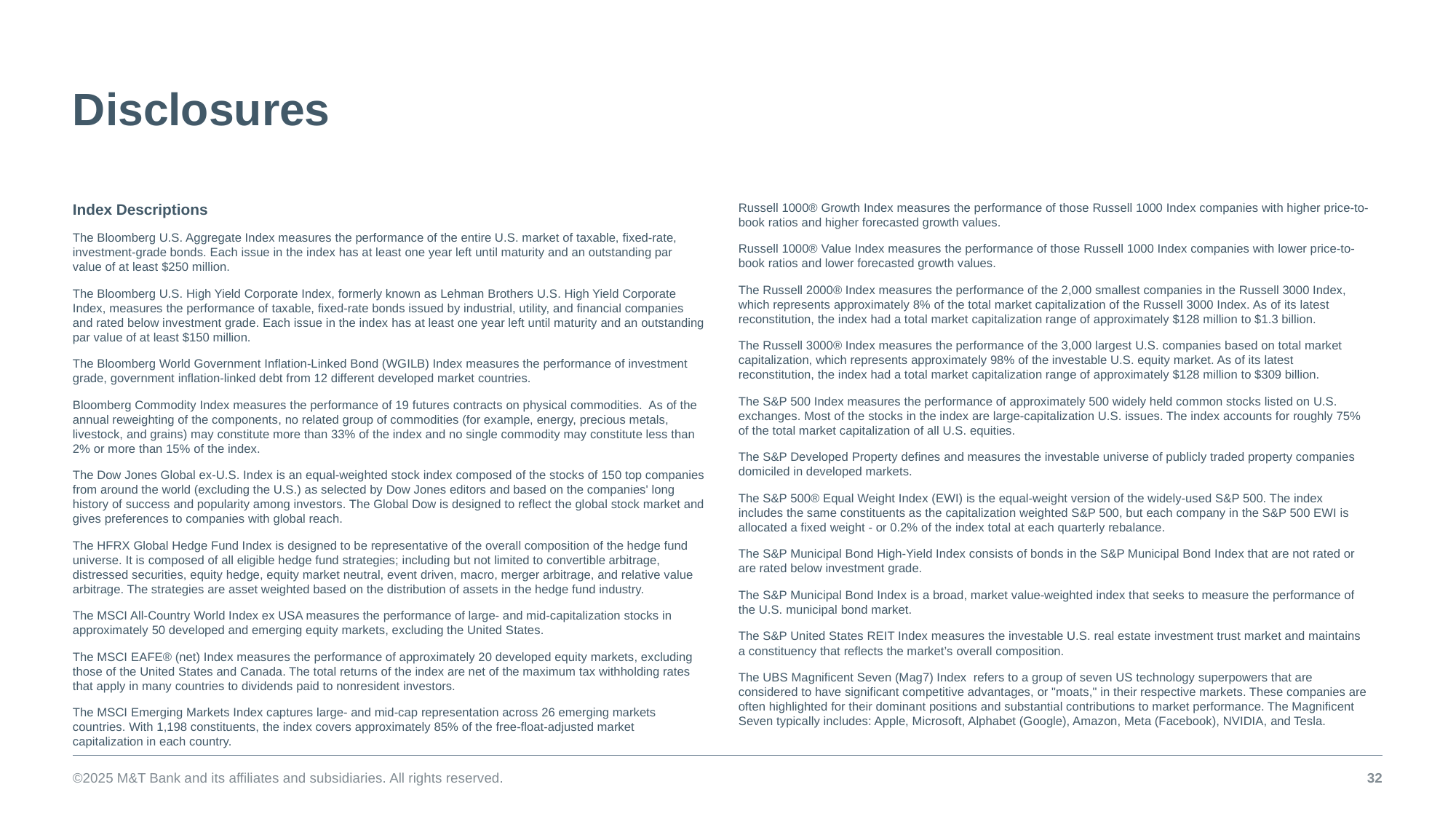

# Disclosures
Index Descriptions
The Bloomberg U.S. Aggregate Index measures the performance of the entire U.S. market of taxable, fixed-rate, investment-grade bonds. Each issue in the index has at least one year left until maturity and an outstanding par value of at least $250 million.
The Bloomberg U.S. High Yield Corporate Index, formerly known as Lehman Brothers U.S. High Yield Corporate Index, measures the performance of taxable, fixed-rate bonds issued by industrial, utility, and financial companies and rated below investment grade. Each issue in the index has at least one year left until maturity and an outstanding par value of at least $150 million.
The Bloomberg World Government Inflation-Linked Bond (WGILB) Index measures the performance of investment grade, government inflation-linked debt from 12 different developed market countries.
Bloomberg Commodity Index measures the performance of 19 futures contracts on physical commodities.  As of the annual reweighting of the components, no related group of commodities (for example, energy, precious metals, livestock, and grains) may constitute more than 33% of the index and no single commodity may constitute less than 2% or more than 15% of the index.
The Dow Jones Global ex-U.S. Index is an equal-weighted stock index composed of the stocks of 150 top companies from around the world (excluding the U.S.) as selected by Dow Jones editors and based on the companies' long history of success and popularity among investors. The Global Dow is designed to reflect the global stock market and gives preferences to companies with global reach.
The HFRX Global Hedge Fund Index is designed to be representative of the overall composition of the hedge fund universe. It is composed of all eligible hedge fund strategies; including but not limited to convertible arbitrage, distressed securities, equity hedge, equity market neutral, event driven, macro, merger arbitrage, and relative value arbitrage. The strategies are asset weighted based on the distribution of assets in the hedge fund industry.
The MSCI All-Country World Index ex USA measures the performance of large- and mid-capitalization stocks in approximately 50 developed and emerging equity markets, excluding the United States.
The MSCI EAFE® (net) Index measures the performance of approximately 20 developed equity markets, excluding those of the United States and Canada. The total returns of the index are net of the maximum tax withholding rates that apply in many countries to dividends paid to nonresident investors.
The MSCI Emerging Markets Index captures large- and mid-cap representation across 26 emerging markets countries. With 1,198 constituents, the index covers approximately 85% of the free-float-adjusted market capitalization in each country.
Russell 1000® Growth Index measures the performance of those Russell 1000 Index companies with higher price-to-book ratios and higher forecasted growth values.
Russell 1000® Value Index measures the performance of those Russell 1000 Index companies with lower price-to-book ratios and lower forecasted growth values.
The Russell 2000® Index measures the performance of the 2,000 smallest companies in the Russell 3000 Index, which represents approximately 8% of the total market capitalization of the Russell 3000 Index. As of its latest reconstitution, the index had a total market capitalization range of approximately $128 million to $1.3 billion.
The Russell 3000® Index measures the performance of the 3,000 largest U.S. companies based on total market capitalization, which represents approximately 98% of the investable U.S. equity market. As of its latest reconstitution, the index had a total market capitalization range of approximately $128 million to $309 billion.
The S&P 500 Index measures the performance of approximately 500 widely held common stocks listed on U.S. exchanges. Most of the stocks in the index are large-capitalization U.S. issues. The index accounts for roughly 75% of the total market capitalization of all U.S. equities.
The S&P Developed Property defines and measures the investable universe of publicly traded property companies domiciled in developed markets.
The S&P 500® Equal Weight Index (EWI) is the equal-weight version of the widely-used S&P 500. The index includes the same constituents as the capitalization weighted S&P 500, but each company in the S&P 500 EWI is allocated a fixed weight - or 0.2% of the index total at each quarterly rebalance.
The S&P Municipal Bond High-Yield Index consists of bonds in the S&P Municipal Bond Index that are not rated or are rated below investment grade.
The S&P Municipal Bond Index is a broad, market value-weighted index that seeks to measure the performance of the U.S. municipal bond market.
The S&P United States REIT Index measures the investable U.S. real estate investment trust market and maintains a constituency that reflects the market’s overall composition.
The UBS Magnificent Seven (Mag7) Index  refers to a group of seven US technology superpowers that are considered to have significant competitive advantages, or "moats," in their respective markets. These companies are often highlighted for their dominant positions and substantial contributions to market performance. The Magnificent Seven typically includes: Apple, Microsoft, Alphabet (Google), Amazon, Meta (Facebook), NVIDIA, and Tesla.